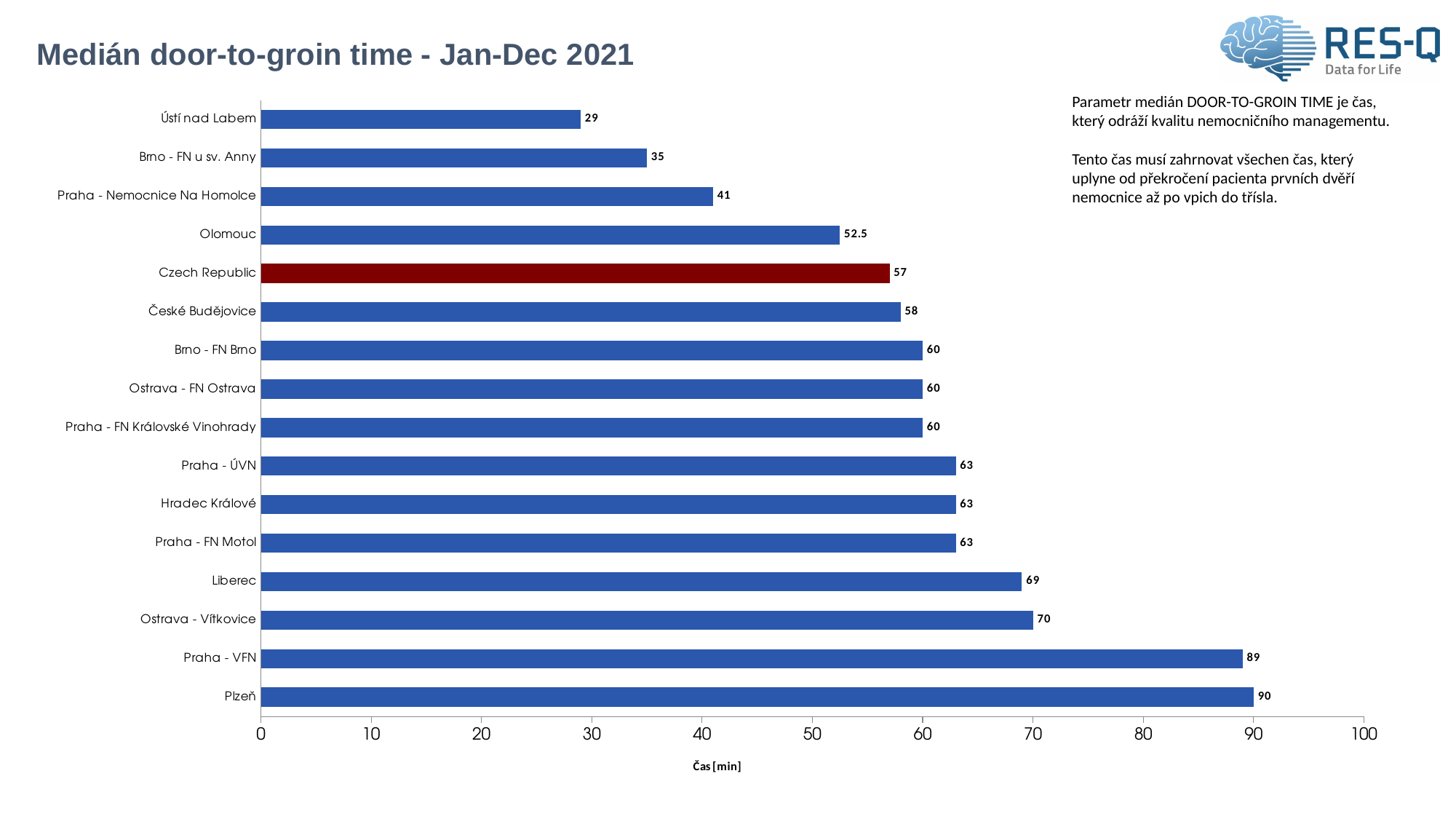

# Medián door-to-groin time - Jan-Dec 2021

### Chart

| Category | Median DTG (minutes) |
|---|---|
| Plzeň | 90.0 |
| Praha - VFN | 89.0 |
| Ostrava - Vítkovice | 70.0 |
| Liberec | 69.0 |
| Praha - FN Motol | 63.0 |
| Hradec Králové | 63.0 |
| Praha - ÚVN | 63.0 |
| Praha - FN Královské Vinohrady | 60.0 |
| Ostrava - FN Ostrava | 60.0 |
| Brno - FN Brno | 60.0 |
| České Budějovice | 58.0 |
| Czech Republic | 57.0 |
| Olomouc | 52.5 |
| Praha - Nemocnice Na Homolce | 41.0 |
| Brno - FN u sv. Anny | 35.0 |
| Ústí nad Labem | 29.0 |
Parametr medián DOOR-TO-GROIN TIME je čas, který odráží kvalitu nemocničního managementu.

Tento čas musí zahrnovat všechen čas, který uplyne od překročení pacienta prvních dvěří nemocnice až po vpich do třísla.